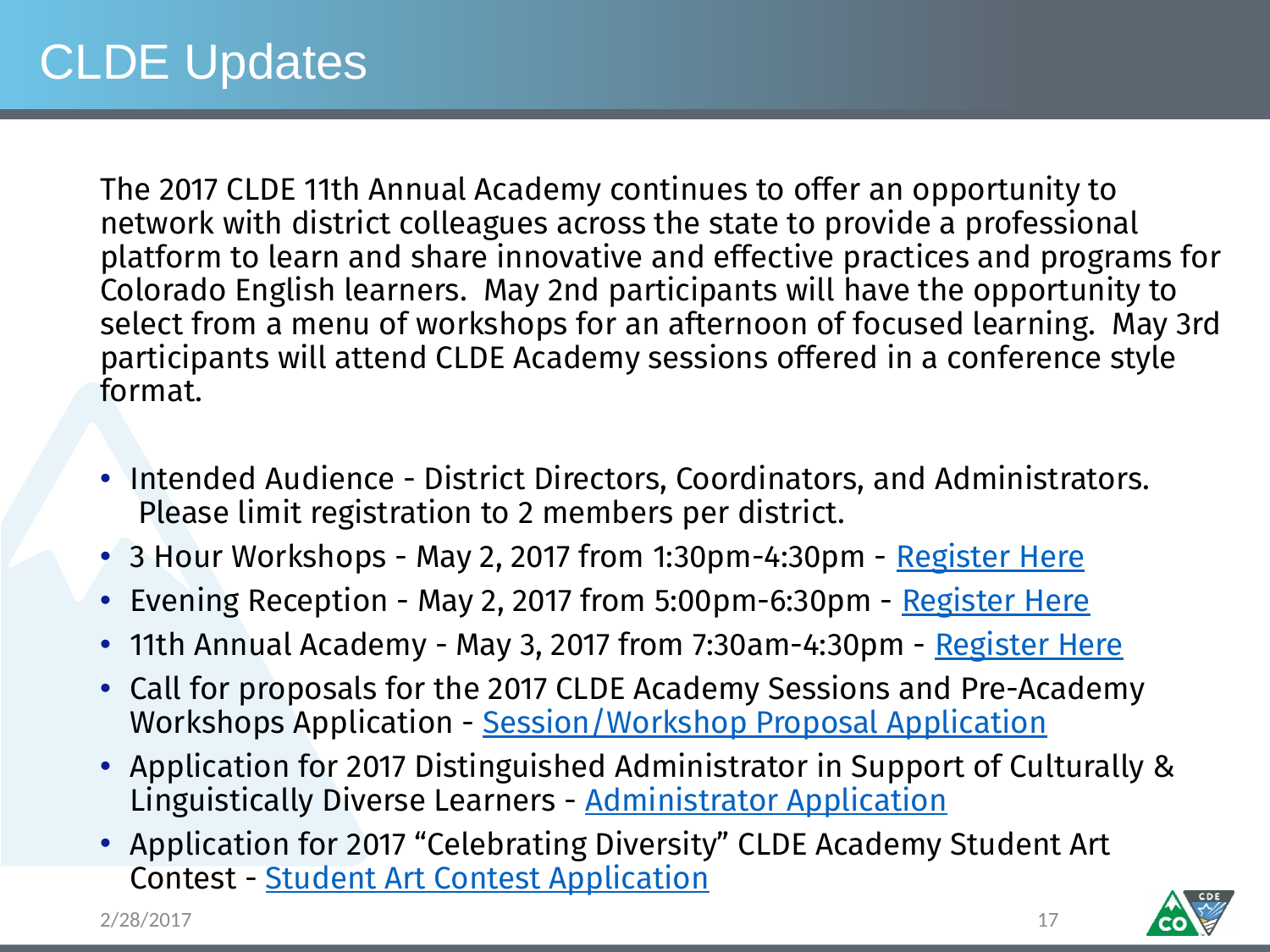

# CLDE Updates
The 2017 CLDE 11th Annual Academy continues to offer an opportunity to network with district colleagues across the state to provide a professional platform to learn and share innovative and effective practices and programs for Colorado English learners.  May 2nd participants will have the opportunity to select from a menu of workshops for an afternoon of focused learning.  May 3rd participants will attend CLDE Academy sessions offered in a conference style format.

Intended Audience - District Directors, Coordinators, and Administrators.  Please limit registration to 2 members per district.
3 Hour Workshops - May 2, 2017 from 1:30pm-4:30pm - Register Here
Evening Reception - May 2, 2017 from 5:00pm-6:30pm - Register Here
11th Annual Academy - May 3, 2017 from 7:30am-4:30pm - Register Here
Call for proposals for the 2017 CLDE Academy Sessions and Pre-Academy Workshops Application - Session/Workshop Proposal Application
Application for 2017 Distinguished Administrator in Support of Culturally & Linguistically Diverse Learners - Administrator Application
Application for 2017 “Celebrating Diversity” CLDE Academy Student Art Contest - Student Art Contest Application